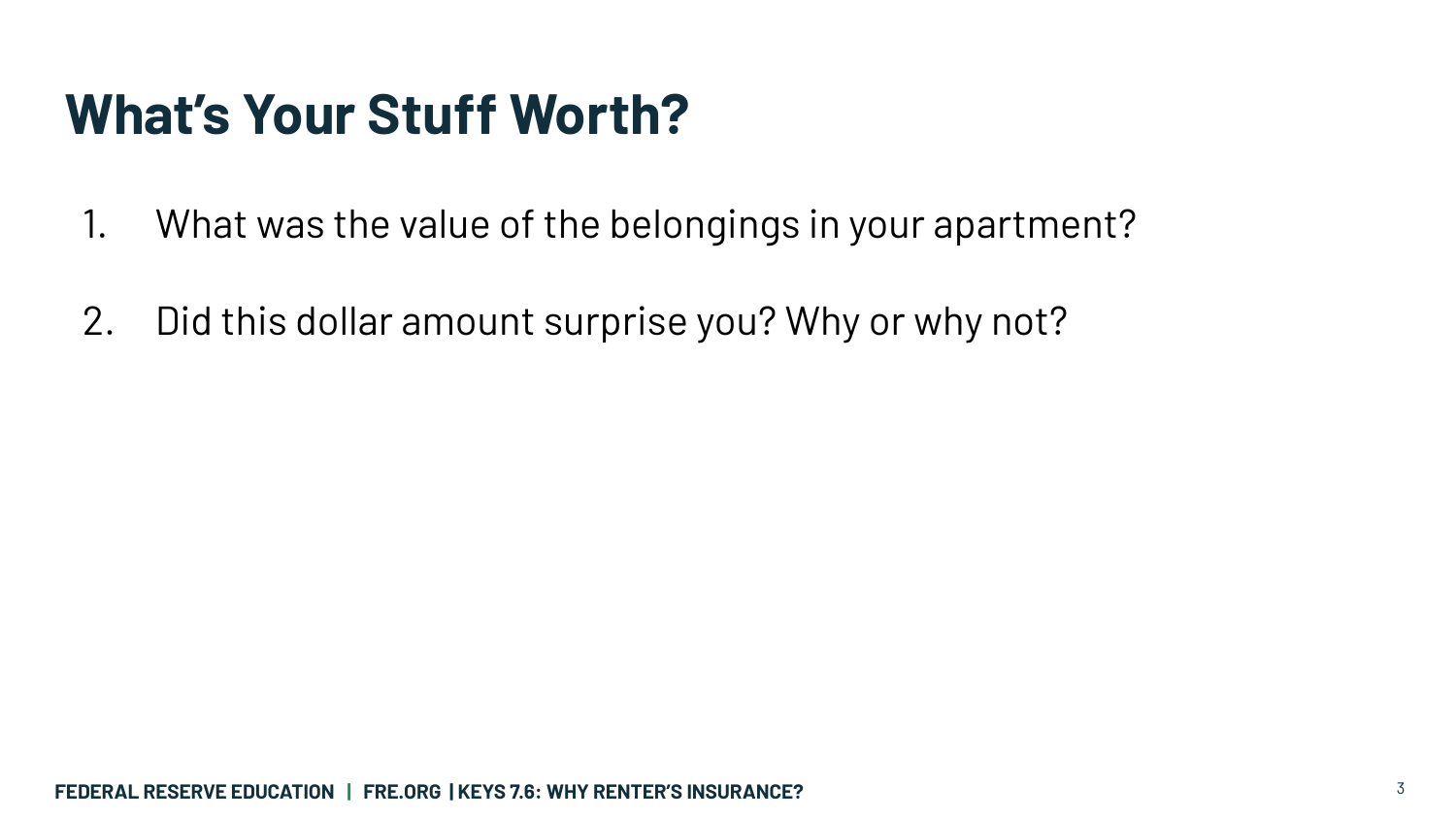

# What’s Your Stuff Worth?
What was the value of the belongings in your apartment?

Did this dollar amount surprise you? Why or why not?